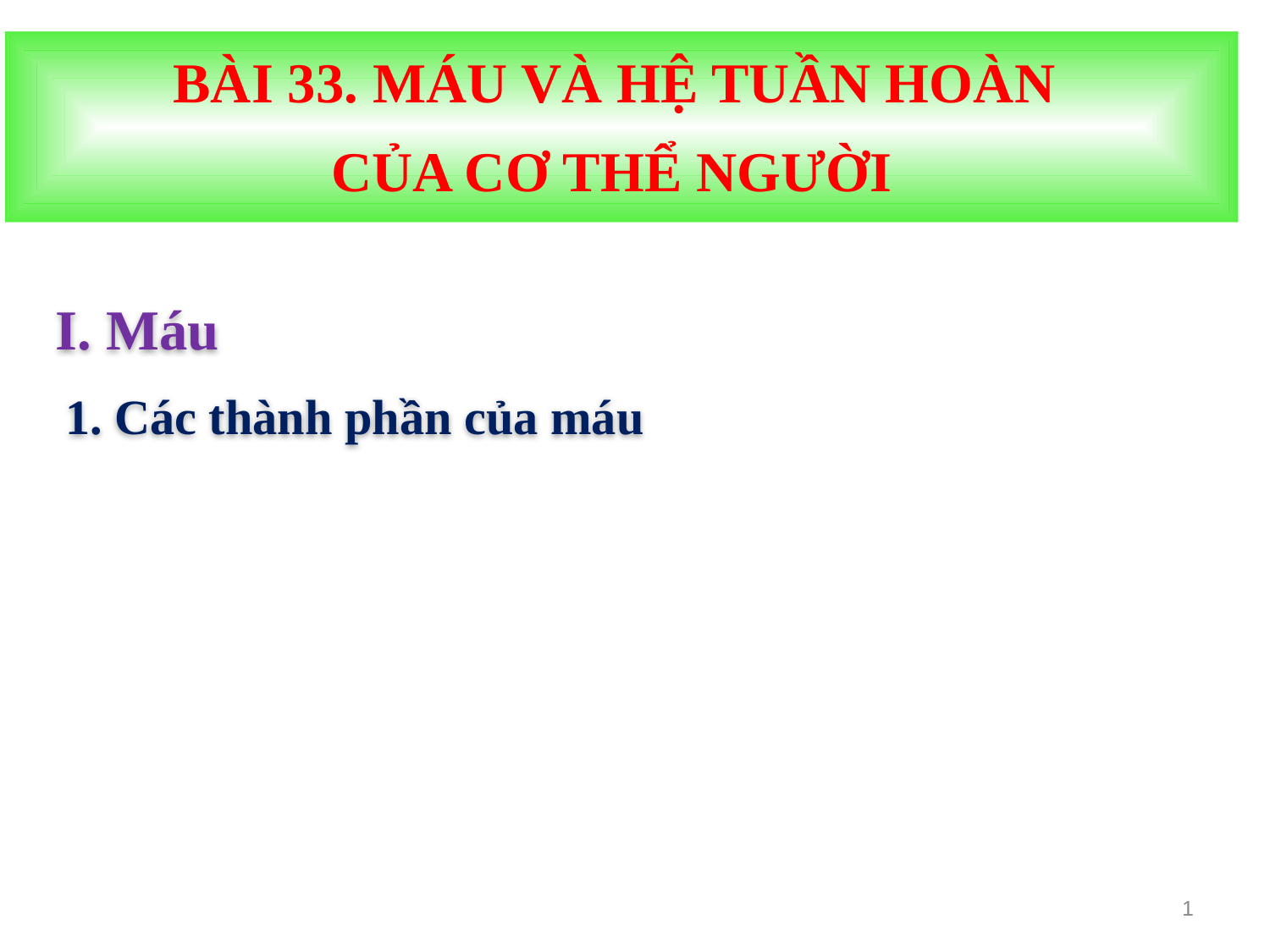

BÀI 33. MÁU VÀ HỆ TUẦN HOÀN
CỦA CƠ THỂ NGƯỜI
I. Máu
1. Các thành phần của máu
1